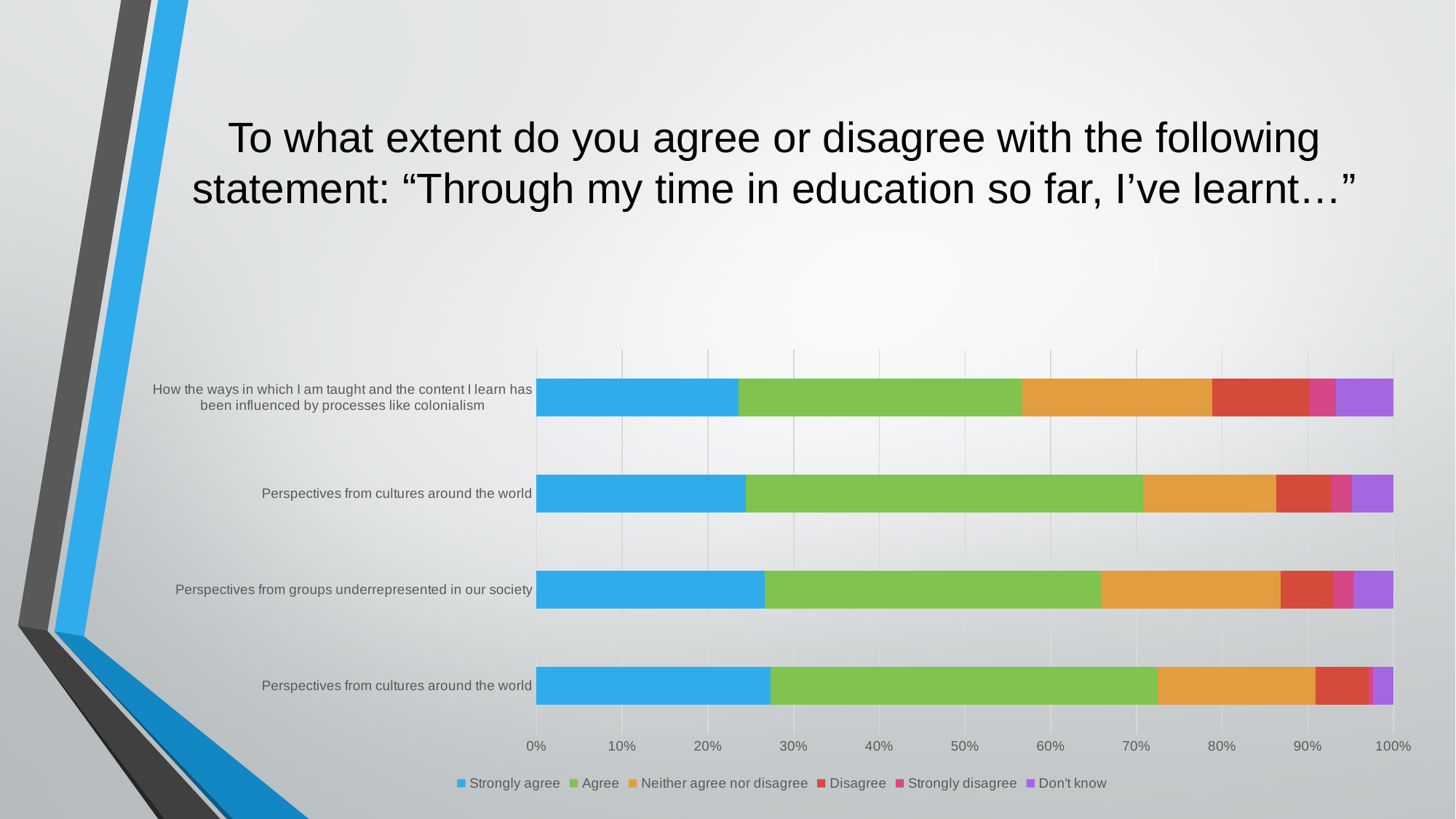

# To what extent do you agree or disagree with the following statement: “Through my time in education so far, I’ve learnt…”

### Chart

| Category | Strongly agree | Agree | Neither agree nor disagree | Disagree | Strongly disagree | Don't know |
|---|---|---|---|---|---|---|
| Perspectives from cultures around the world | 0.26288659793814434 | 0.43556701030927836 | 0.17783505154639176 | 0.059278350515463915 | 0.005154639175257732 | 0.023195876288659795 |
| Perspectives from groups underrepresented in our society | 0.2551546391752577 | 0.37628865979381443 | 0.20103092783505155 | 0.059278350515463915 | 0.023195876288659795 | 0.04381443298969072 |
| Perspectives from cultures around the world | 0.2345360824742268 | 0.44587628865979384 | 0.14948453608247422 | 0.061855670103092786 | 0.023195876288659795 | 0.04639175257731959 |
| How the ways in which I am taught and the content I learn has been influenced by processes like colonialism | 0.2268041237113402 | 0.31958762886597936 | 0.21391752577319587 | 0.10824742268041238 | 0.030927835051546393 | 0.06443298969072164 |